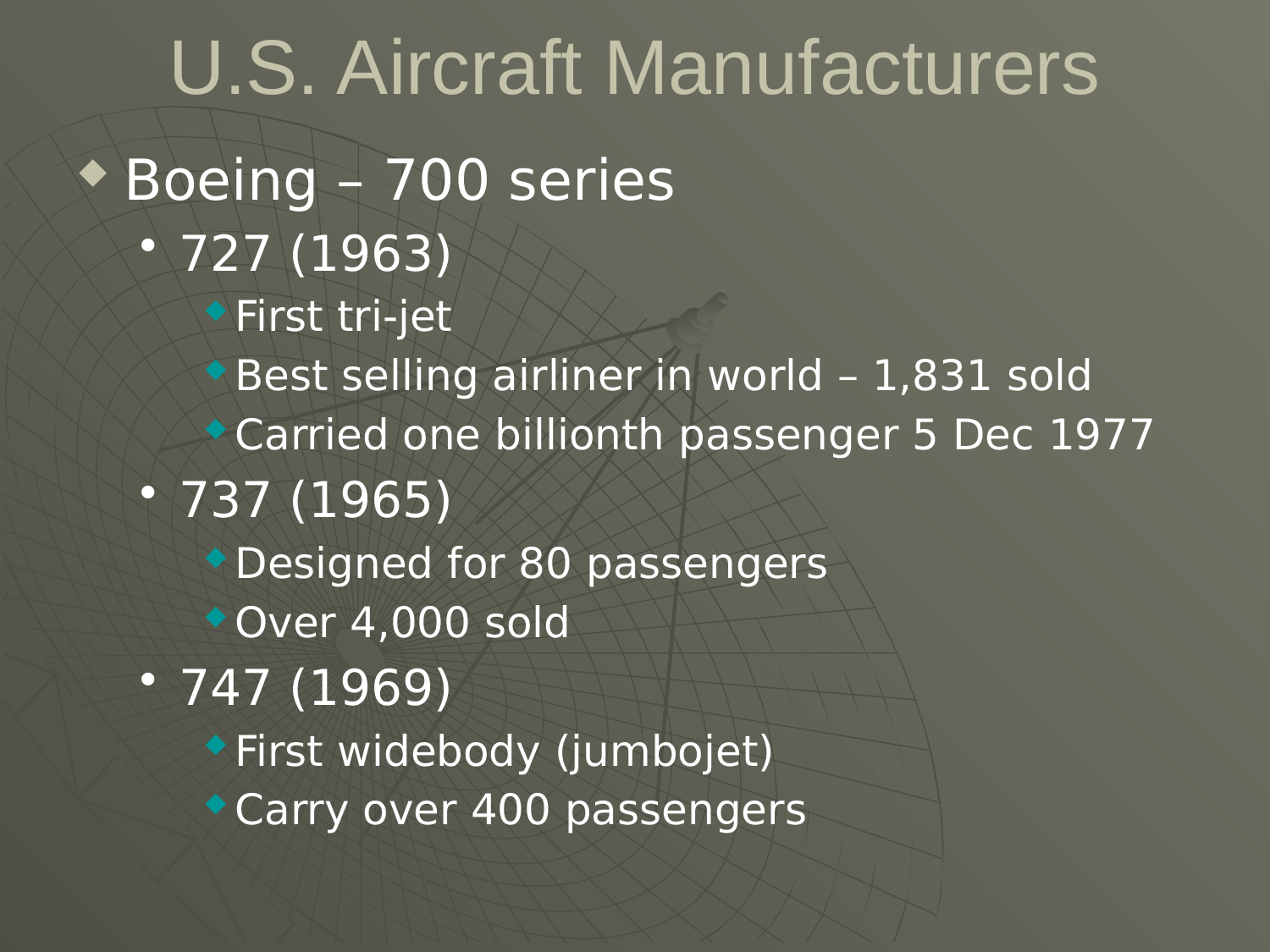

# U.S. Aircraft Manufacturers
Boeing – 700 series
727 (1963)
First tri-jet
Best selling airliner in world – 1,831 sold
Carried one billionth passenger 5 Dec 1977
737 (1965)
Designed for 80 passengers
Over 4,000 sold
747 (1969)
First widebody (jumbojet)
Carry over 400 passengers